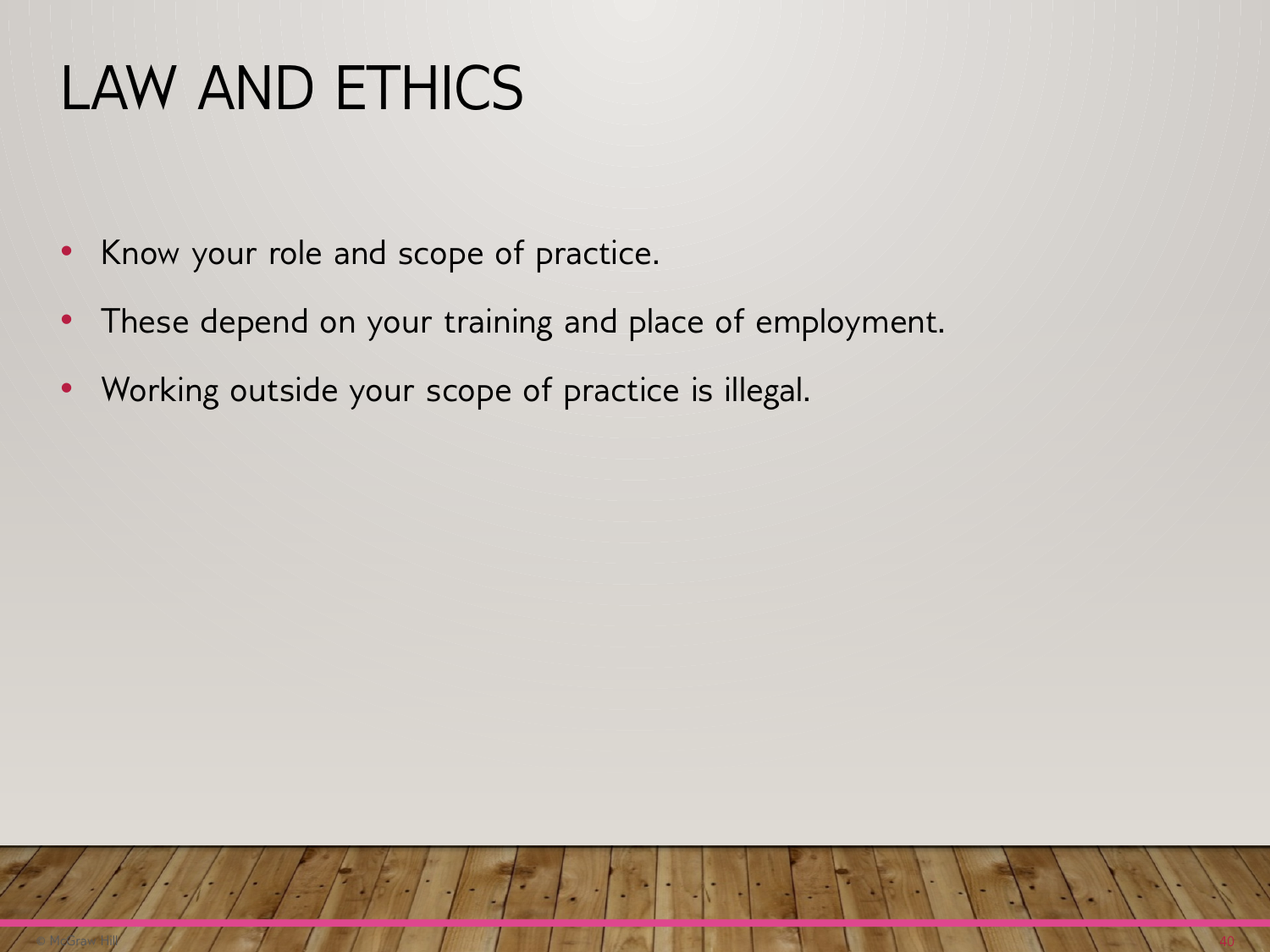

# Law and Ethics
Know your role and scope of practice.
These depend on your training and place of employment.
Working outside your scope of practice is illegal.
40